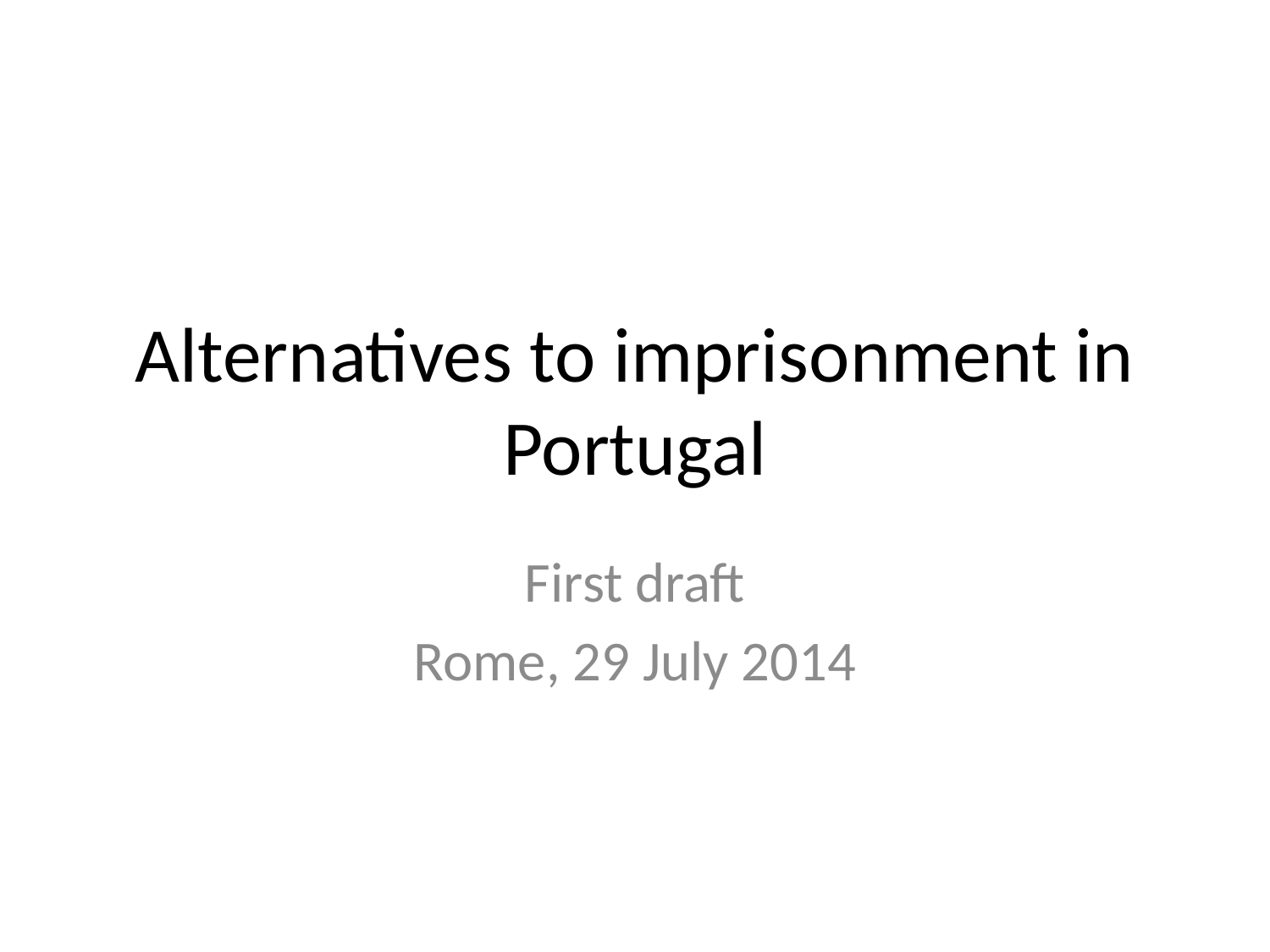

# Alternatives to imprisonment in Portugal
First draft
Rome, 29 July 2014